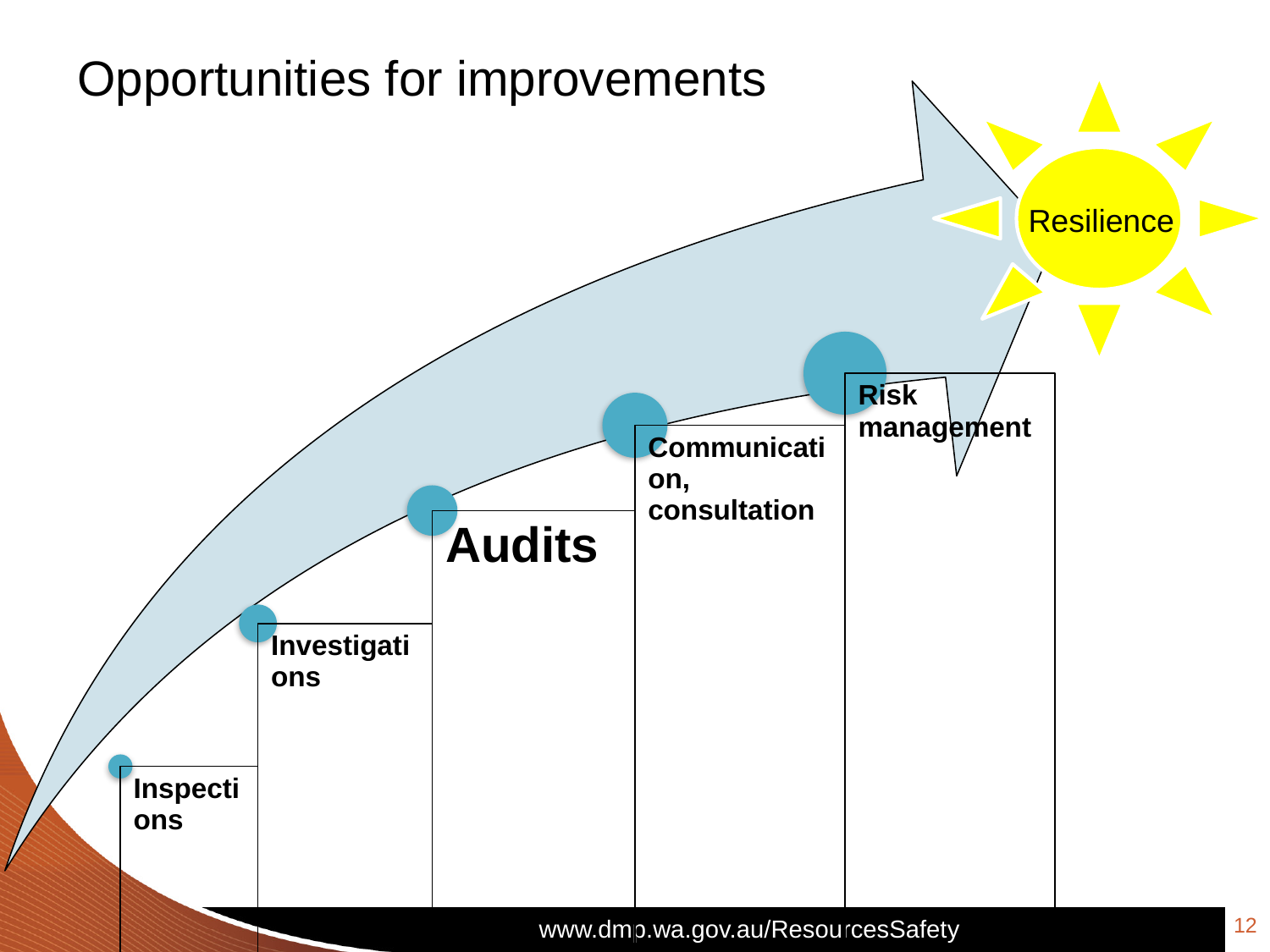

Opportunities for improvements

Inspections
Investigations
Audits
Communication, consultation
Risk
management
Resilience

12